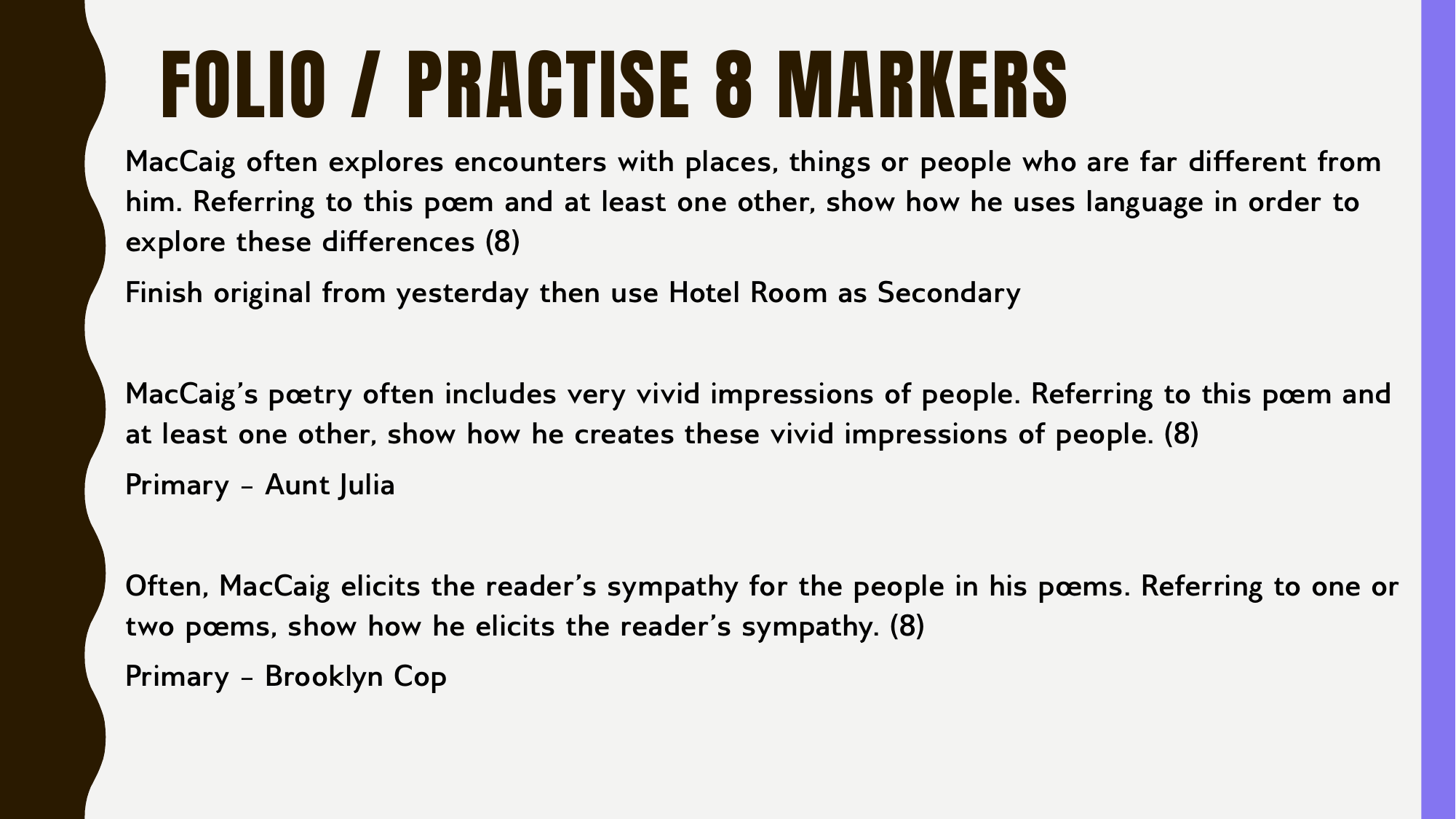

# Folio / Practise 8 Markers
MacCaig often explores encounters with places, things or people who are far different from him. Referring to this poem and at least one other, show how he uses language in order to explore these differences (8)
Finish original from yesterday then use Hotel Room as Secondary

MacCaig’s poetry often includes very vivid impressions of people. Referring to this poem and at least one other, show how he creates these vivid impressions of people. (8)
Primary – Aunt Julia

Often, MacCaig elicits the reader’s sympathy for the people in his poems. Referring to one or two poems, show how he elicits the reader’s sympathy. (8)
Primary – Brooklyn Cop